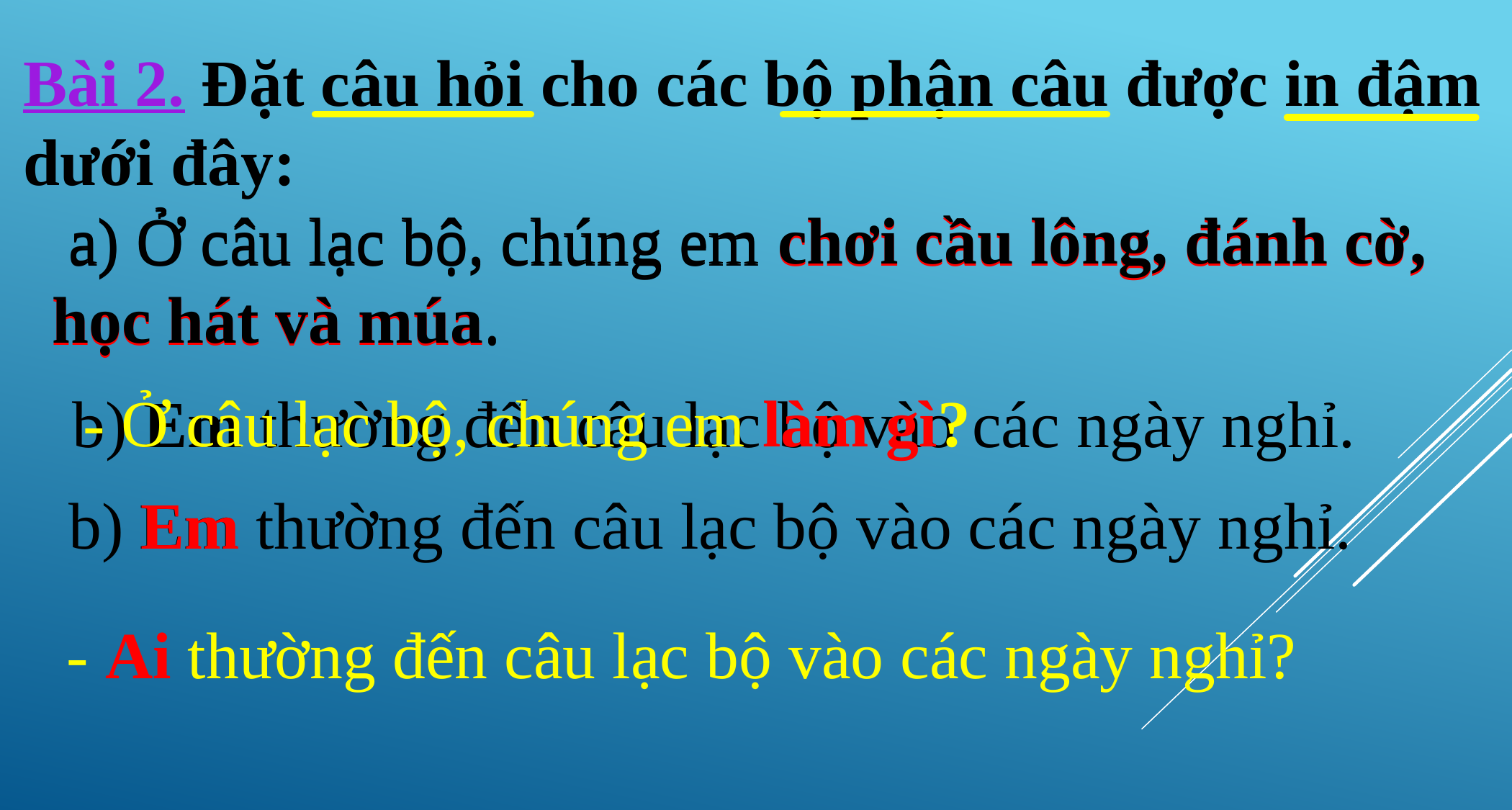

Bài 2. Đặt câu hỏi cho các bộ phận câu được in đậm dưới đây:
 a) Ở câu lạc bộ, chúng em chơi cầu lông, đánh cờ, học hát và múa.
 a) Ở câu lạc bộ, chúng em chơi cầu lông, đánh cờ, học hát và múa.
  - Ở câu lạc bộ, chúng em làm gì?
 b) Em thường đến câu lạc bộ vào các ngày nghỉ.
 b) Em thường đến câu lạc bộ vào các ngày nghỉ.
 Em
 - Ai thường đến câu lạc bộ vào các ngày nghỉ?